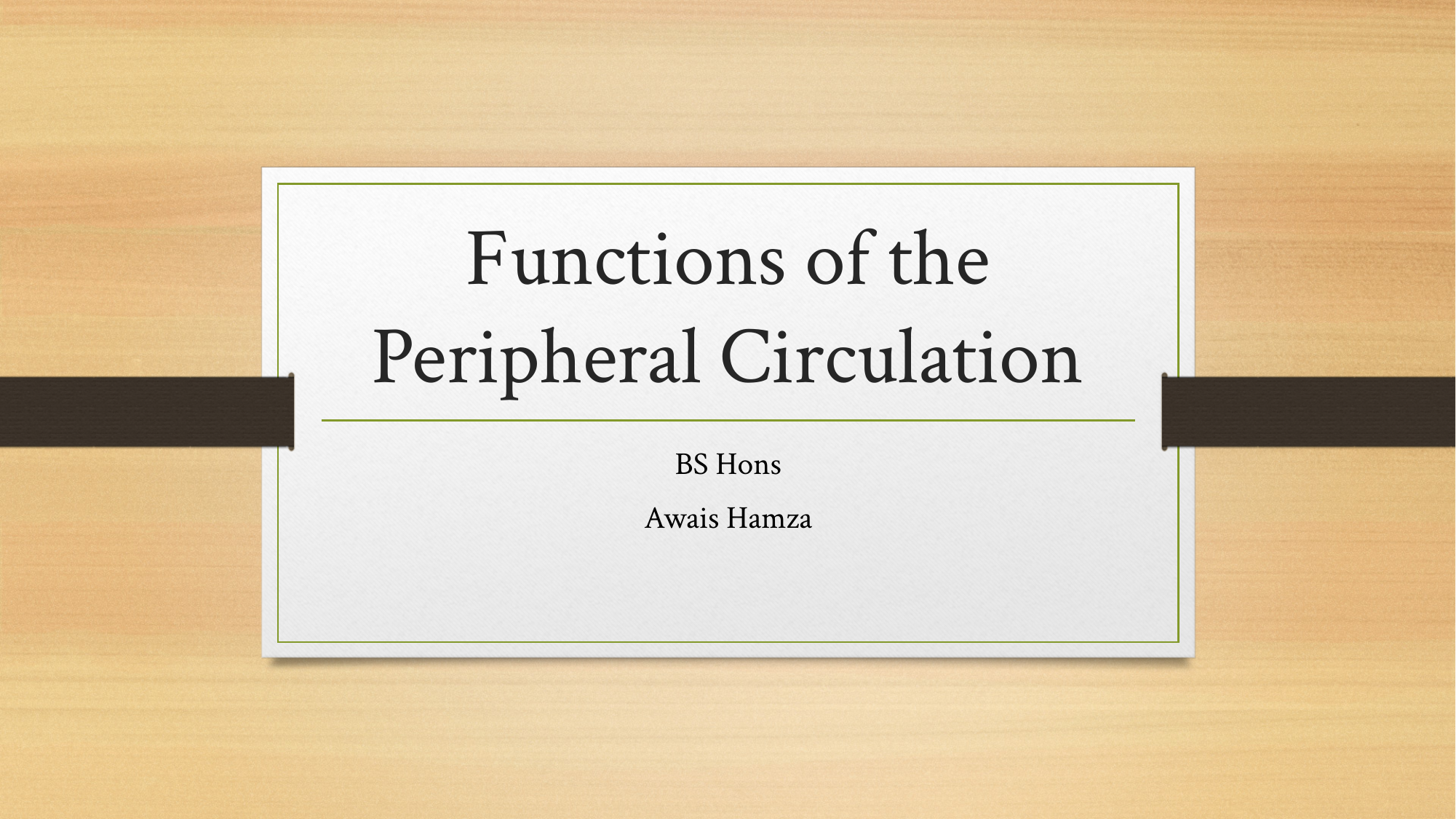

# Functions of the Peripheral Circulation
BS Hons
Awais Hamza